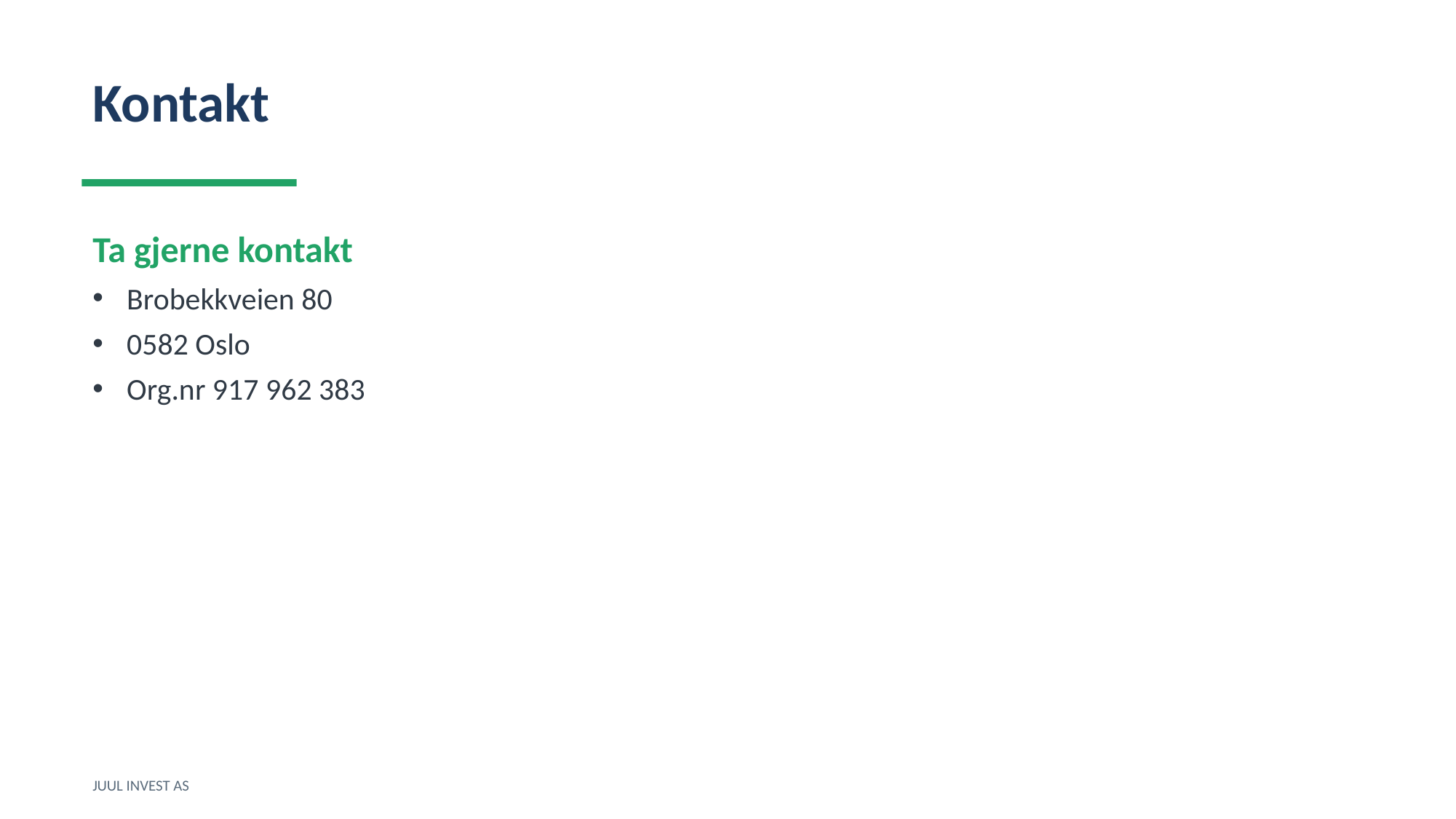

Kontakt

Ta gjerne kontakt
Brobekkveien 80
0582 Oslo
Org.nr 917 962 383
JUUL INVEST AS